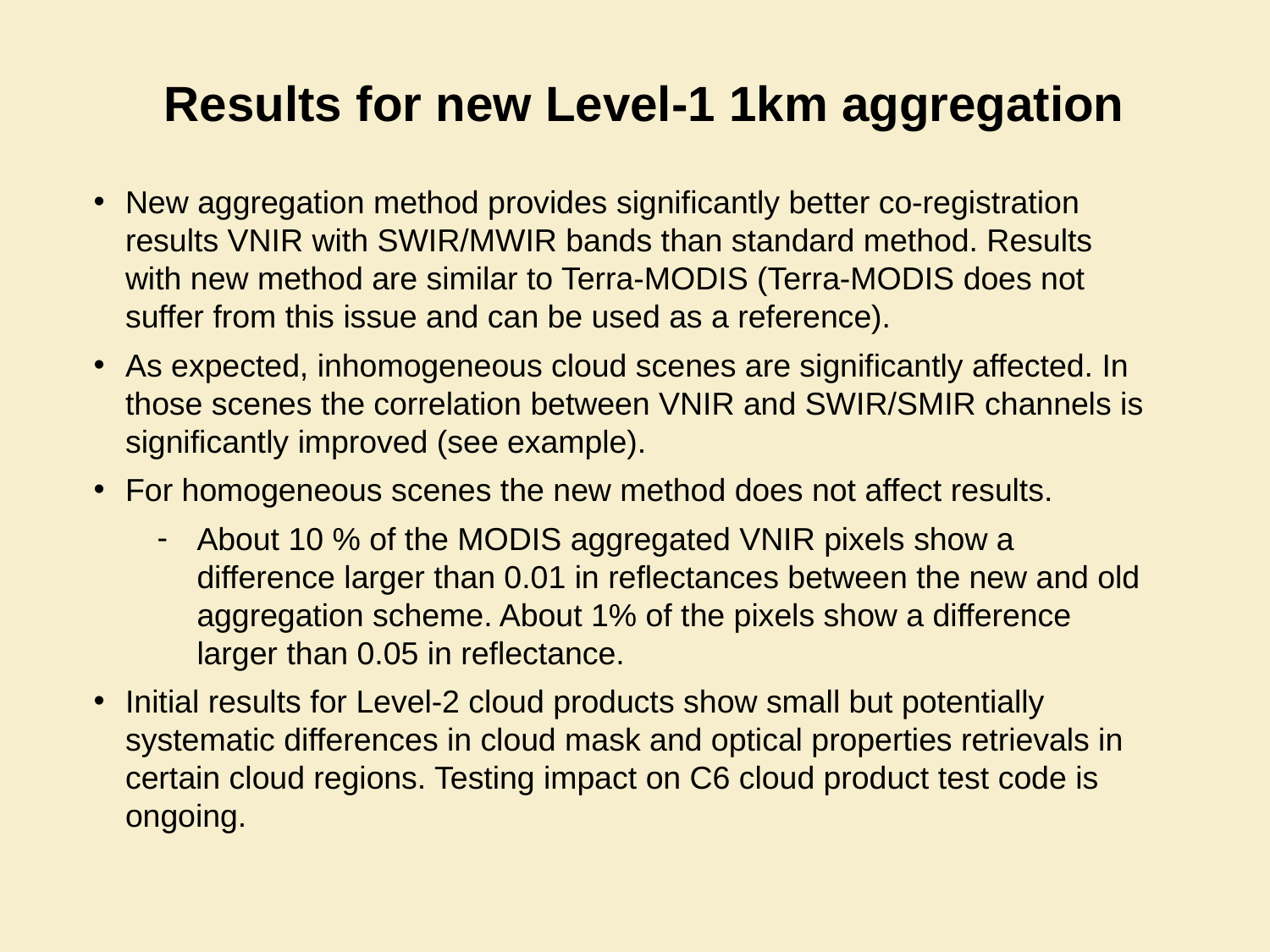

Results for new Level-1 1km aggregation

New aggregation method provides significantly better co-registration results VNIR with SWIR/MWIR bands than standard method. Results with new method are similar to Terra-MODIS (Terra-MODIS does not suffer from this issue and can be used as a reference).
As expected, inhomogeneous cloud scenes are significantly affected. In those scenes the correlation between VNIR and SWIR/SMIR channels is significantly improved (see example).
For homogeneous scenes the new method does not affect results.
About 10 % of the MODIS aggregated VNIR pixels show a difference larger than 0.01 in reflectances between the new and old aggregation scheme. About 1% of the pixels show a difference larger than 0.05 in reflectance.
Initial results for Level-2 cloud products show small but potentially systematic differences in cloud mask and optical properties retrievals in certain cloud regions. Testing impact on C6 cloud product test code is ongoing.